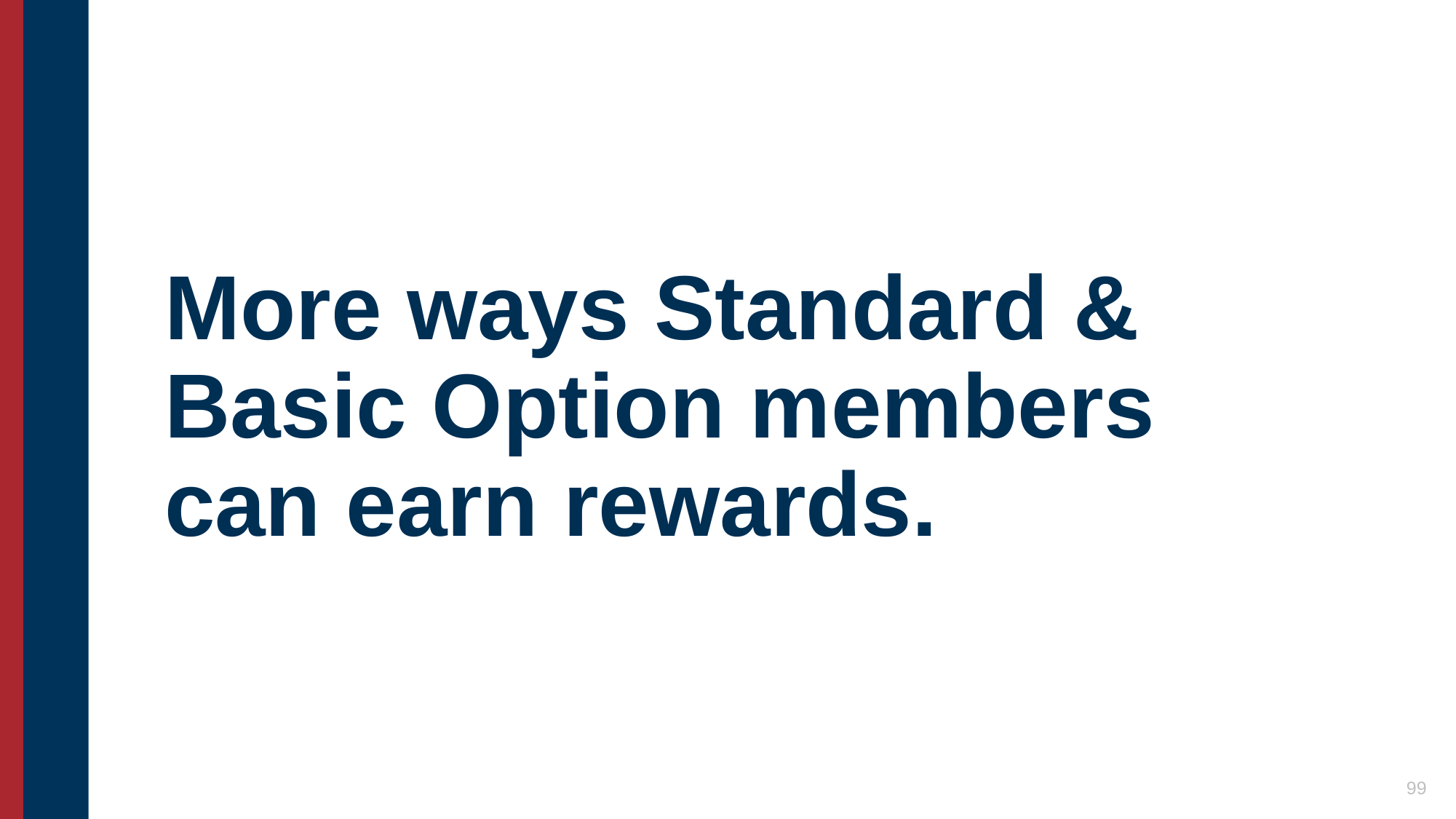

More ways Standard & Basic Option members can earn rewards.
99